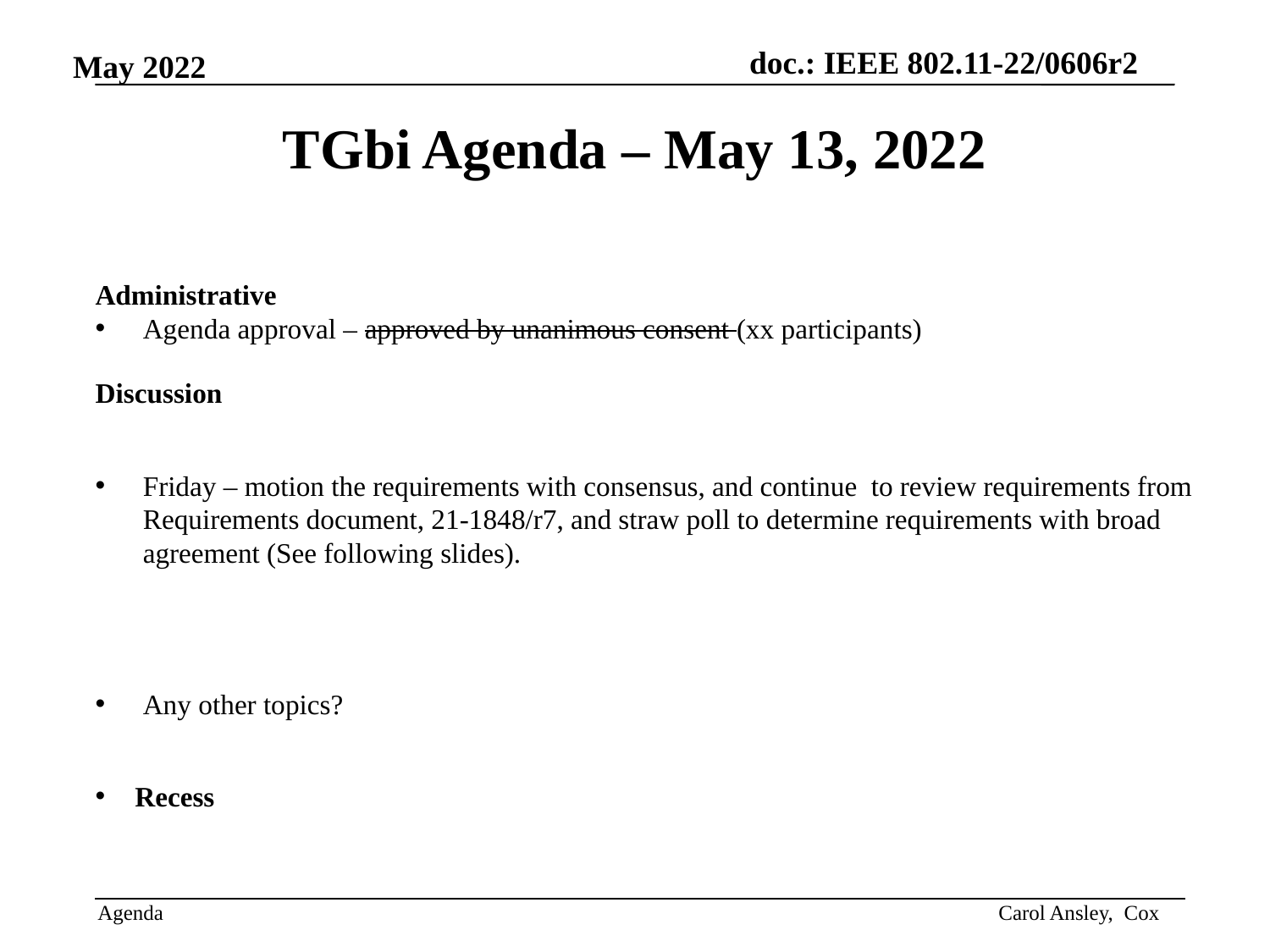

# TGbi Agenda – May 13, 2022
Administrative
Agenda approval – approved by unanimous consent (xx participants)

Discussion

Friday – motion the requirements with consensus, and continue  to review requirements from Requirements document, 21-1848/r7, and straw poll to determine requirements with broad agreement (See following slides).

Any other topics?

Recess